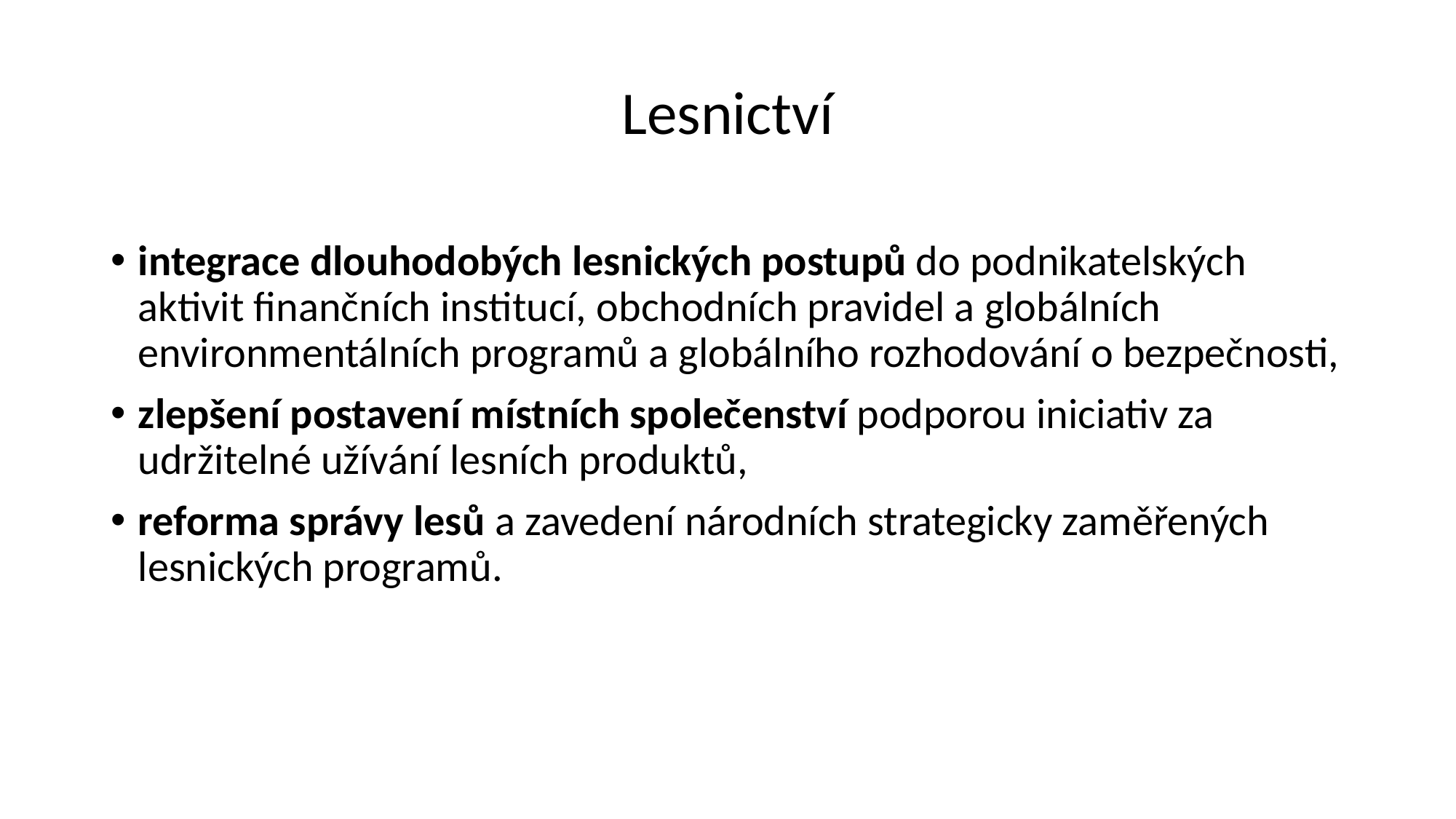

# Lesnictví

integrace dlouhodobých lesnických postupů do podnikatelských aktivit finančních institucí, obchodních pravidel a globálních environmentálních programů a globálního rozhodování o bezpečnosti,
zlepšení postavení místních společenství podporou iniciativ za udržitelné užívání lesních produktů,
reforma správy lesů a zavedení národních strategicky zaměřených lesnických programů.